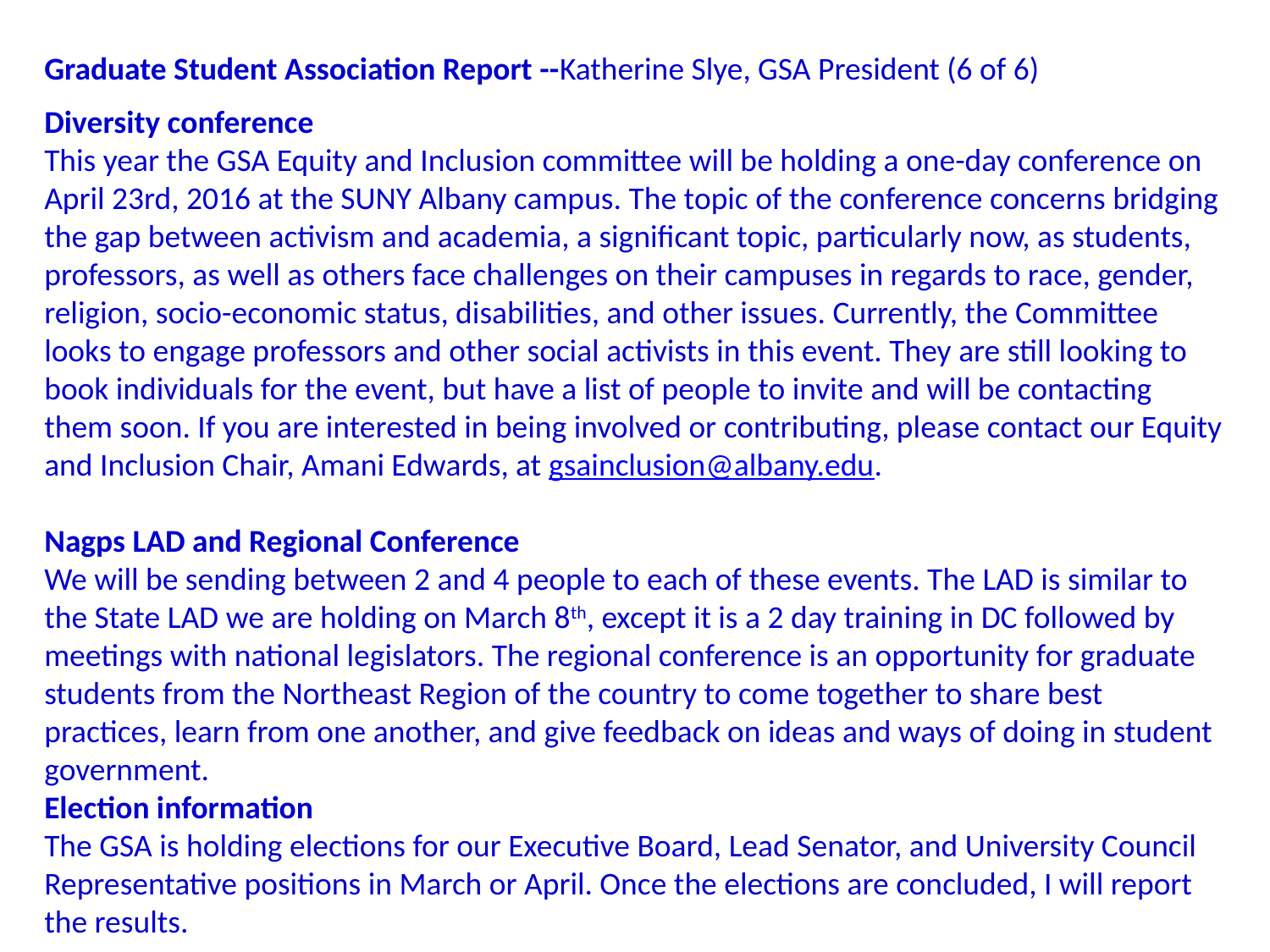

Graduate Student Association Report --Katherine Slye, GSA President (6 of 6)
Diversity conference
This year the GSA Equity and Inclusion committee will be holding a one-day conference on April 23rd, 2016 at the SUNY Albany campus. The topic of the conference concerns bridging the gap between activism and academia, a significant topic, particularly now, as students, professors, as well as others face challenges on their campuses in regards to race, gender, religion, socio-economic status, disabilities, and other issues. Currently, the Committee looks to engage professors and other social activists in this event. They are still looking to book individuals for the event, but have a list of people to invite and will be contacting them soon. If you are interested in being involved or contributing, please contact our Equity and Inclusion Chair, Amani Edwards, at gsainclusion@albany.edu.

Nagps LAD and Regional Conference
We will be sending between 2 and 4 people to each of these events. The LAD is similar to the State LAD we are holding on March 8th, except it is a 2 day training in DC followed by meetings with national legislators. The regional conference is an opportunity for graduate students from the Northeast Region of the country to come together to share best practices, learn from one another, and give feedback on ideas and ways of doing in student government.
Election information
The GSA is holding elections for our Executive Board, Lead Senator, and University Council Representative positions in March or April. Once the elections are concluded, I will report the results.